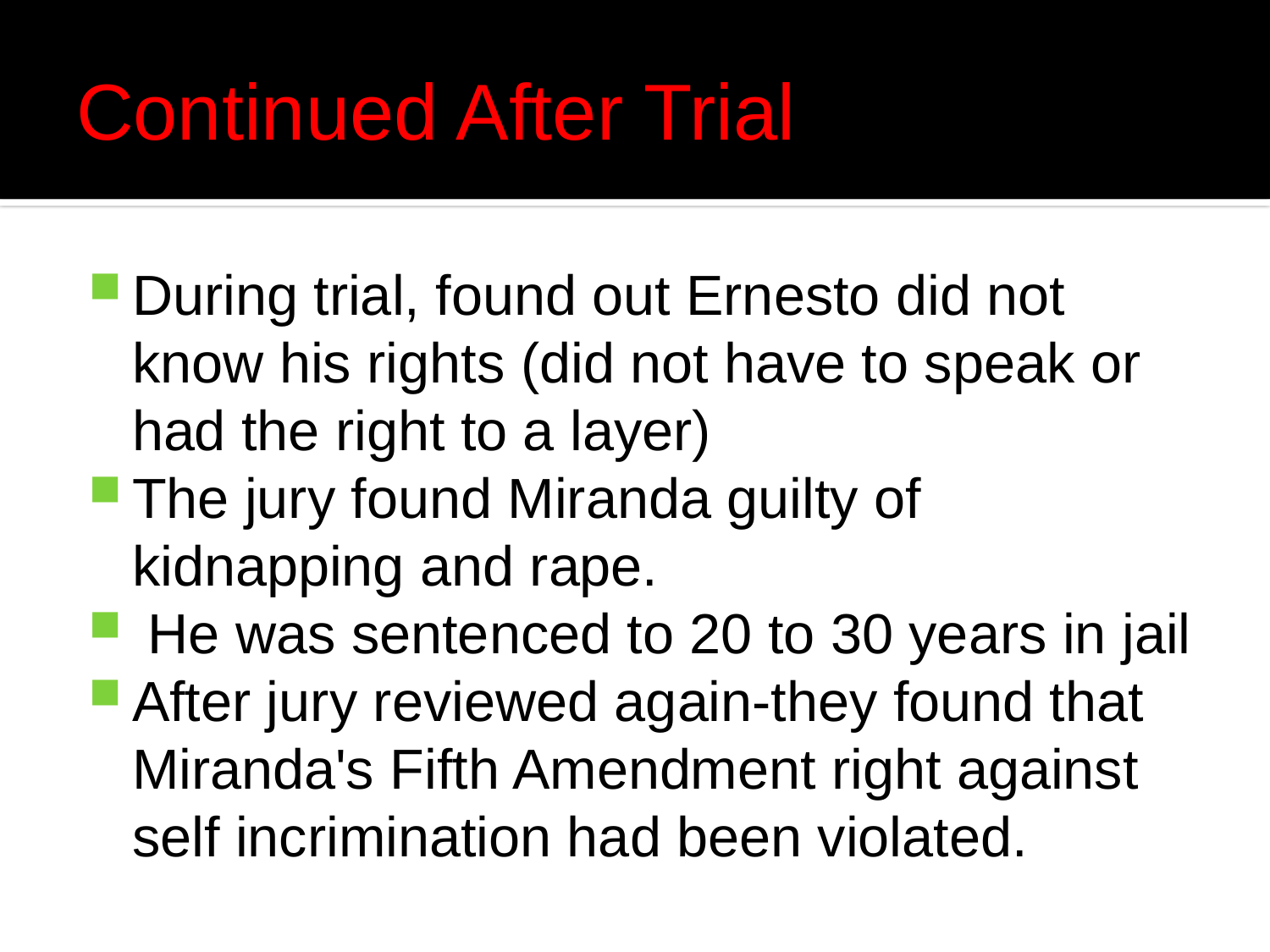

# Continued After Trial
During trial, found out Ernesto did not know his rights (did not have to speak or had the right to a layer)
The jury found Miranda guilty of kidnapping and rape.
 He was sentenced to 20 to 30 years in jail
After jury reviewed again-they found that Miranda's Fifth Amendment right against self incrimination had been violated.